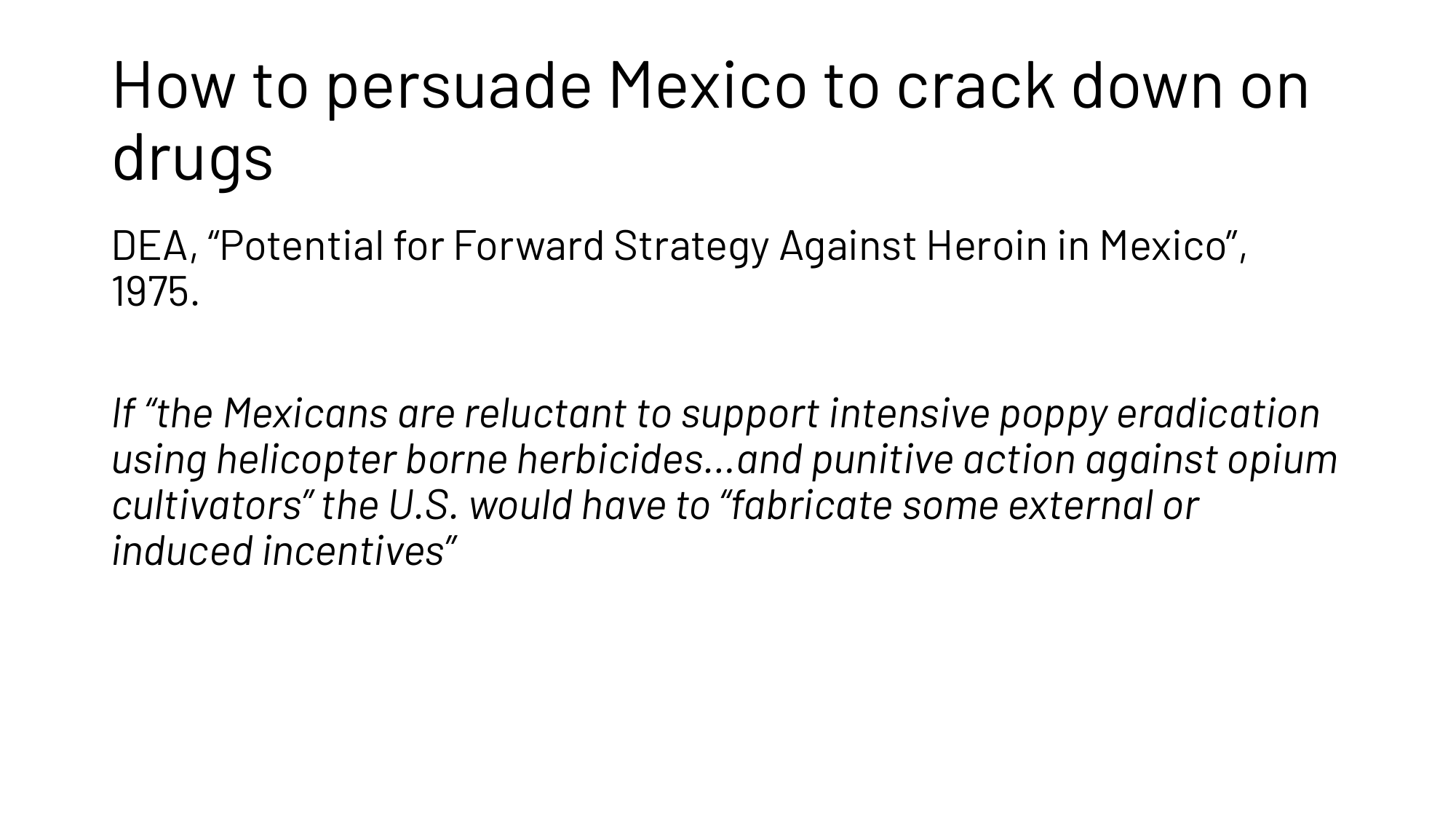

# How to persuade Mexico to crack down on drugs
DEA, “Potential for Forward Strategy Against Heroin in Mexico”, 1975.

If “the Mexicans are reluctant to support intensive poppy eradication using helicopter borne herbicides…and punitive action against opium cultivators” the U.S. would have to “fabricate some external or induced incentives”